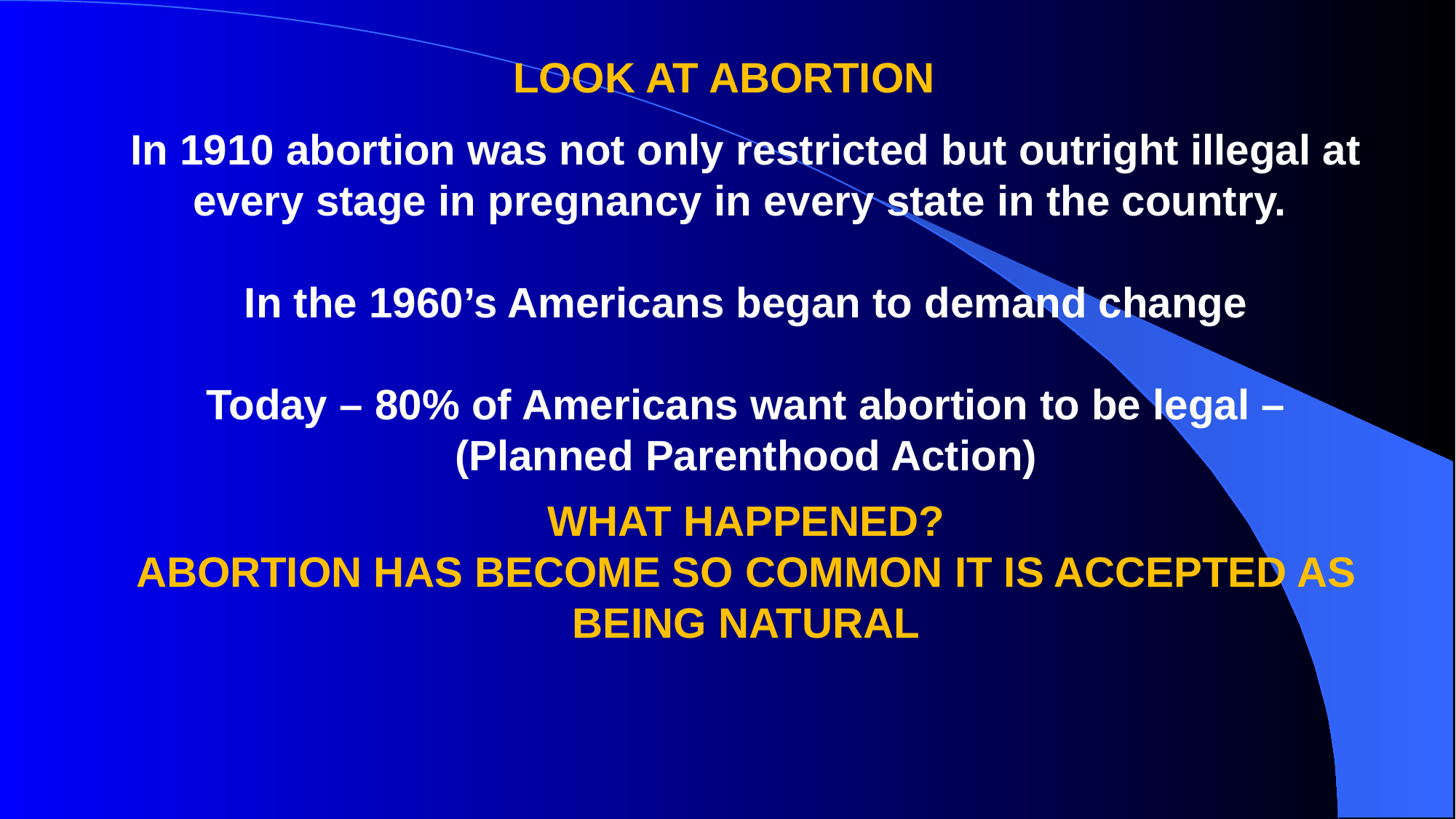

LOOK AT ABORTION

In 1910 abortion was not only restricted but outright illegal at every stage in pregnancy in every state in the country.

In the 1960’s Americans began to demand change

Today – 80% of Americans want abortion to be legal – (Planned Parenthood Action)

WHAT HAPPENED?
ABORTION HAS BECOME SO COMMON IT IS ACCEPTED AS BEING NATURAL